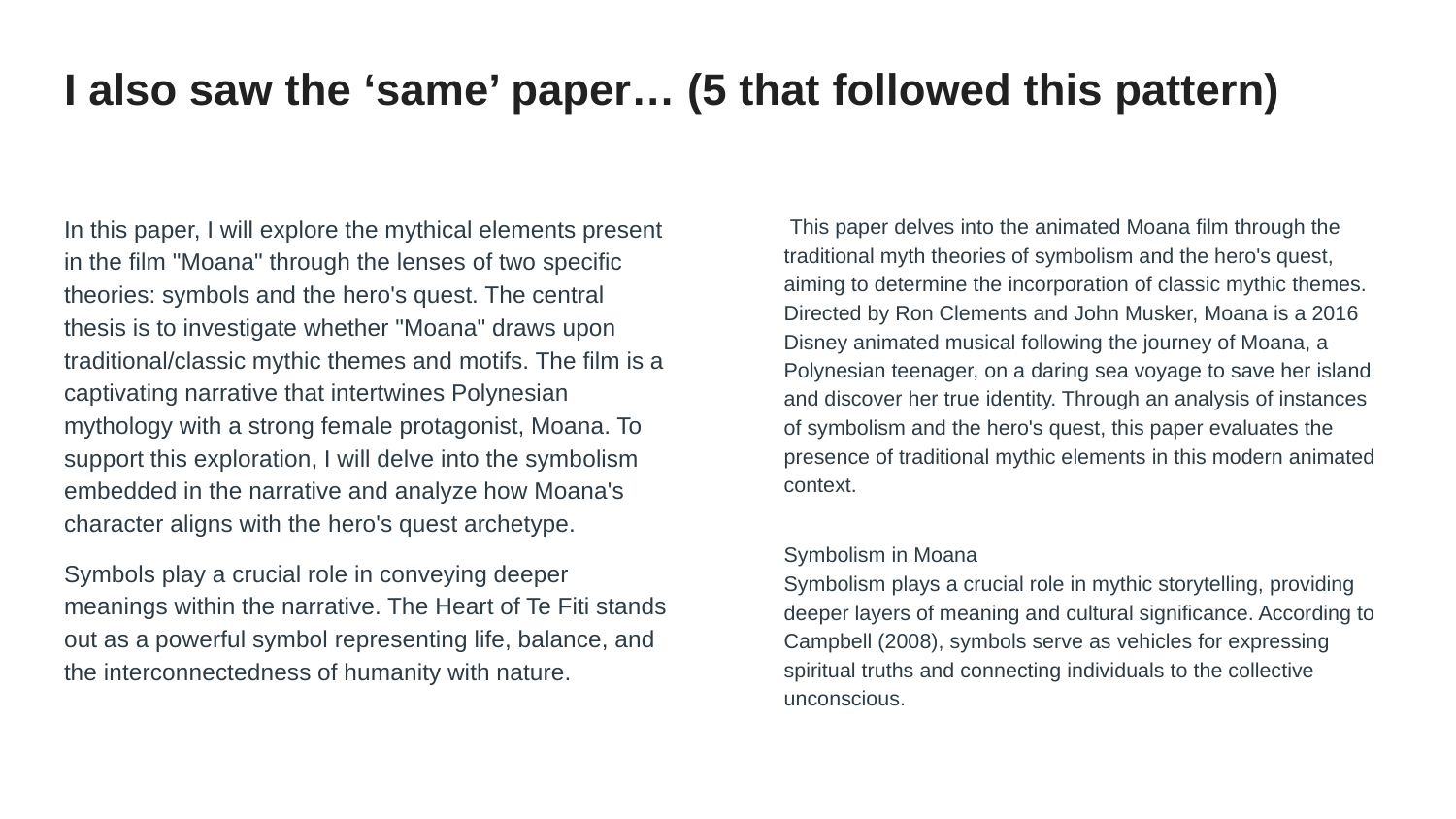

# I also saw the ‘same’ paper… (5 that followed this pattern)
In this paper, I will explore the mythical elements present in the film "Moana" through the lenses of two specific theories: symbols and the hero's quest. The central thesis is to investigate whether "Moana" draws upon traditional/classic mythic themes and motifs. The film is a captivating narrative that intertwines Polynesian mythology with a strong female protagonist, Moana. To support this exploration, I will delve into the symbolism embedded in the narrative and analyze how Moana's character aligns with the hero's quest archetype.
Symbols play a crucial role in conveying deeper meanings within the narrative. The Heart of Te Fiti stands out as a powerful symbol representing life, balance, and the interconnectedness of humanity with nature.
 This paper delves into the animated Moana film through the traditional myth theories of symbolism and the hero's quest, aiming to determine the incorporation of classic mythic themes. Directed by Ron Clements and John Musker, Moana is a 2016 Disney animated musical following the journey of Moana, a Polynesian teenager, on a daring sea voyage to save her island and discover her true identity. Through an analysis of instances of symbolism and the hero's quest, this paper evaluates the presence of traditional mythic elements in this modern animated context.
Symbolism in Moana
Symbolism plays a crucial role in mythic storytelling, providing deeper layers of meaning and cultural significance. According to Campbell (2008), symbols serve as vehicles for expressing spiritual truths and connecting individuals to the collective unconscious.